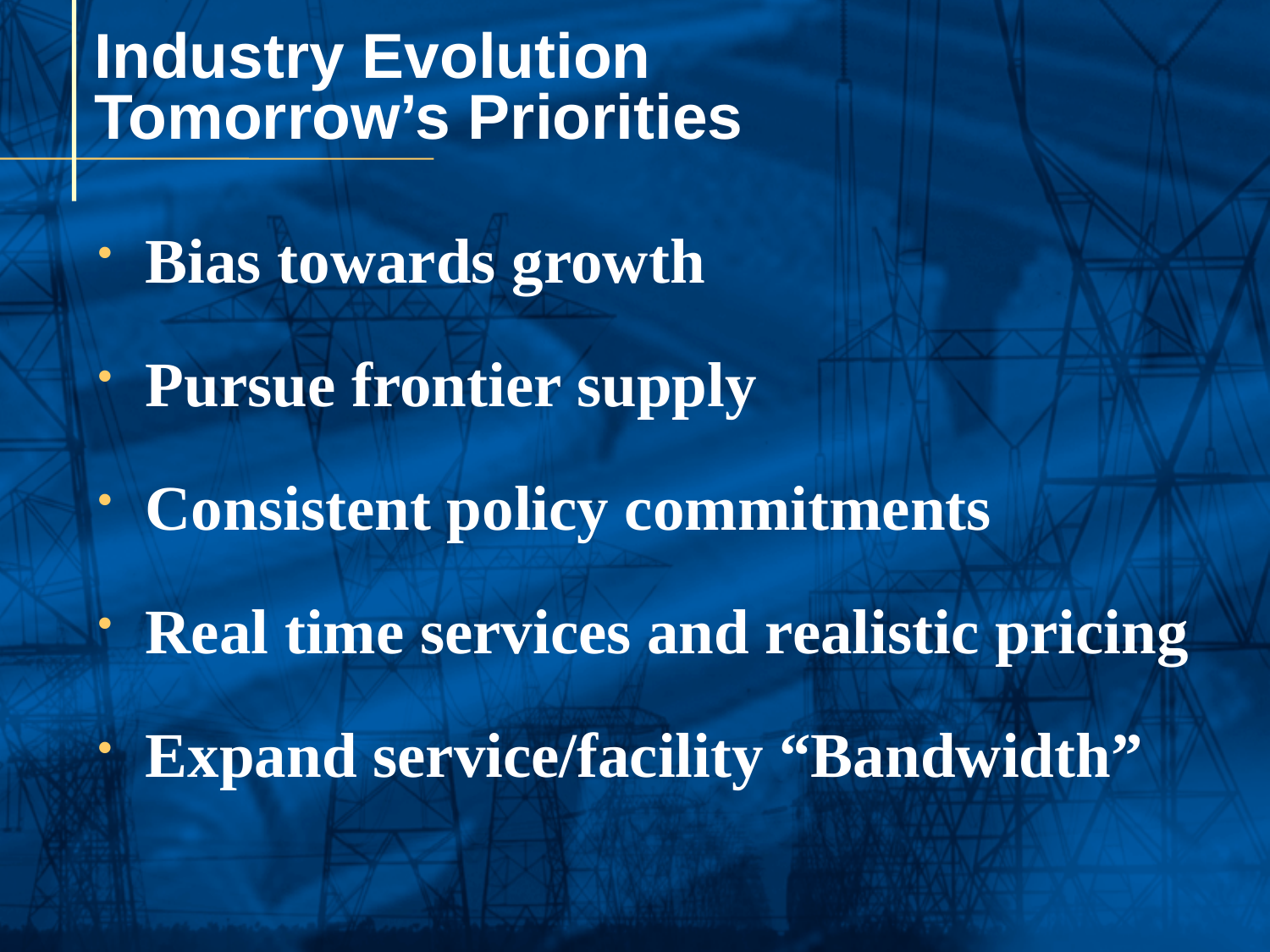

# Industry Evolution Tomorrow’s Priorities
Bias towards growth

Pursue frontier supply

Consistent policy commitments

Real time services and realistic pricing

Expand service/facility “Bandwidth”